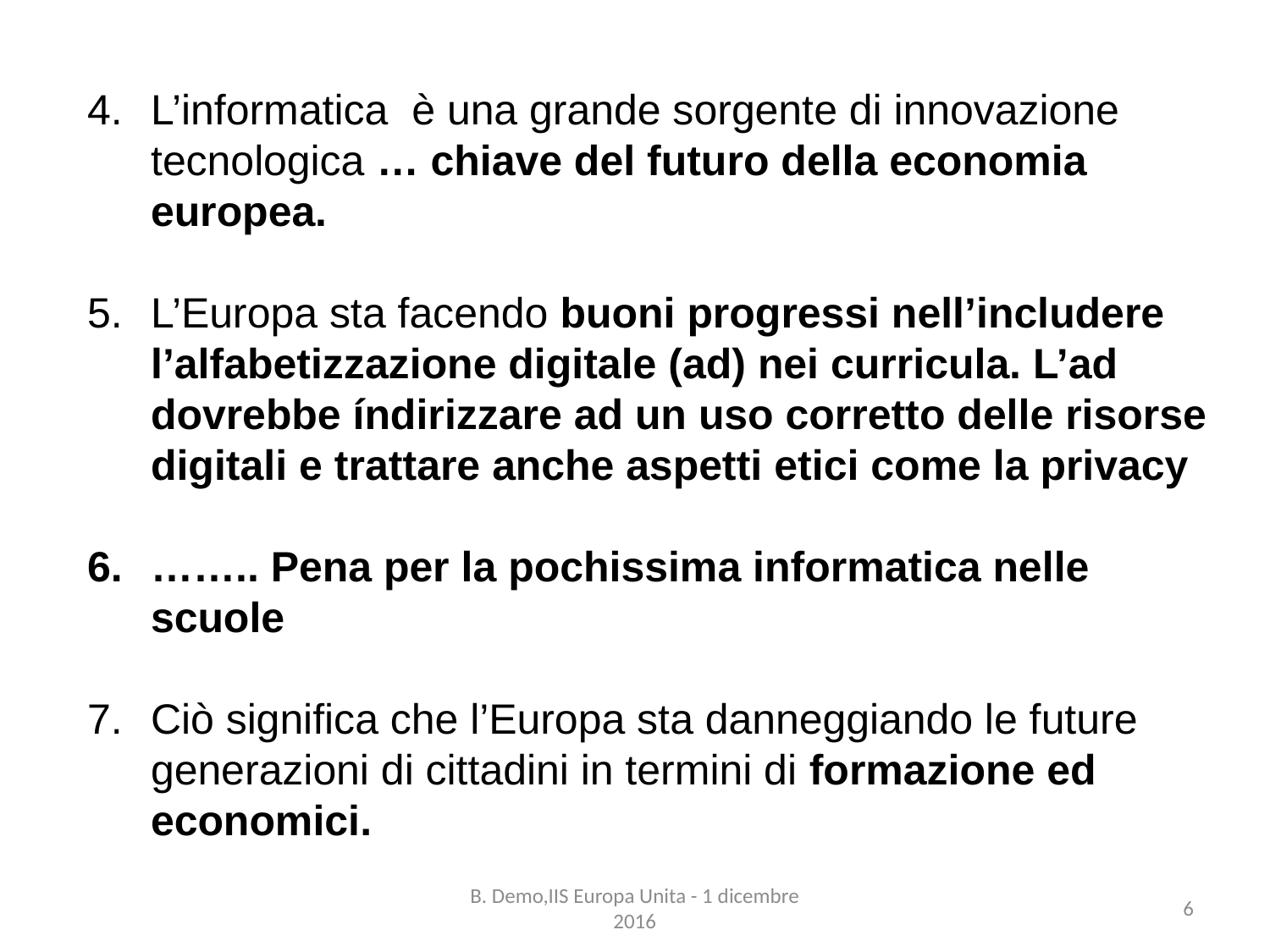

L’informatica  è una grande sorgente di innovazione tecnologica … chiave del futuro della economia europea.

L’Europa sta facendo buoni progressi nell’includere l’alfabetizzazione digitale (ad) nei curricula. L’ad dovrebbe índirizzare ad un uso corretto delle risorse digitali e trattare anche aspetti etici come la privacy

…….. Pena per la pochissima informatica nelle scuole

Ciò significa che l’Europa sta danneggiando le future generazioni di cittadini in termini di formazione ed economici.
B. Demo,IIS Europa Unita - 1 dicembre 2016
6